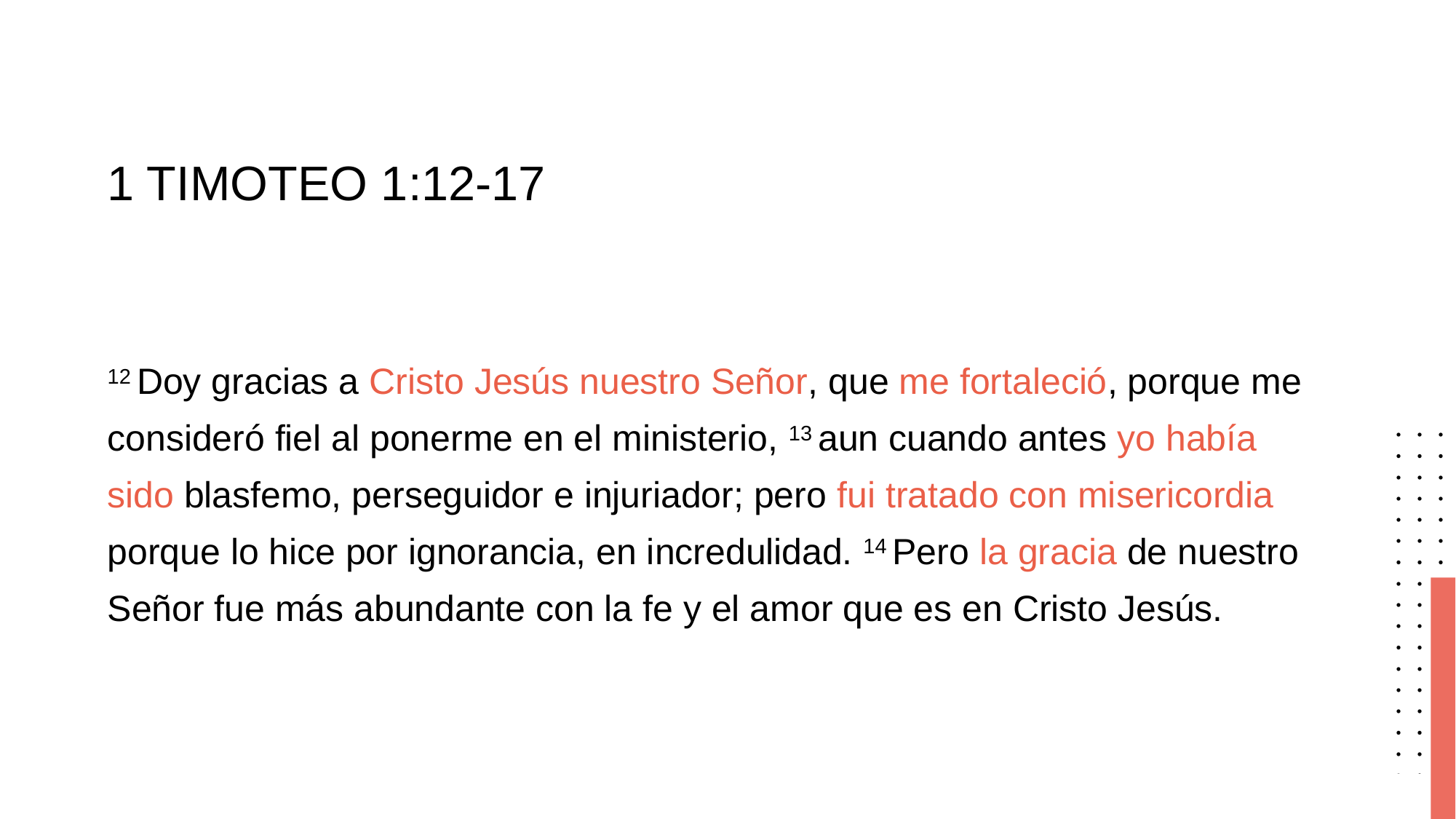

# 1 TIMOTEO 1:12-17
12 Doy gracias a Cristo Jesús nuestro Señor, que me fortaleció, porque me consideró fiel al ponerme en el ministerio, 13 aun cuando antes yo había sido blasfemo, perseguidor e injuriador; pero fui tratado con misericordia porque lo hice por ignorancia, en incredulidad. 14 Pero la gracia de nuestro Señor fue más abundante con la fe y el amor que es en Cristo Jesús.